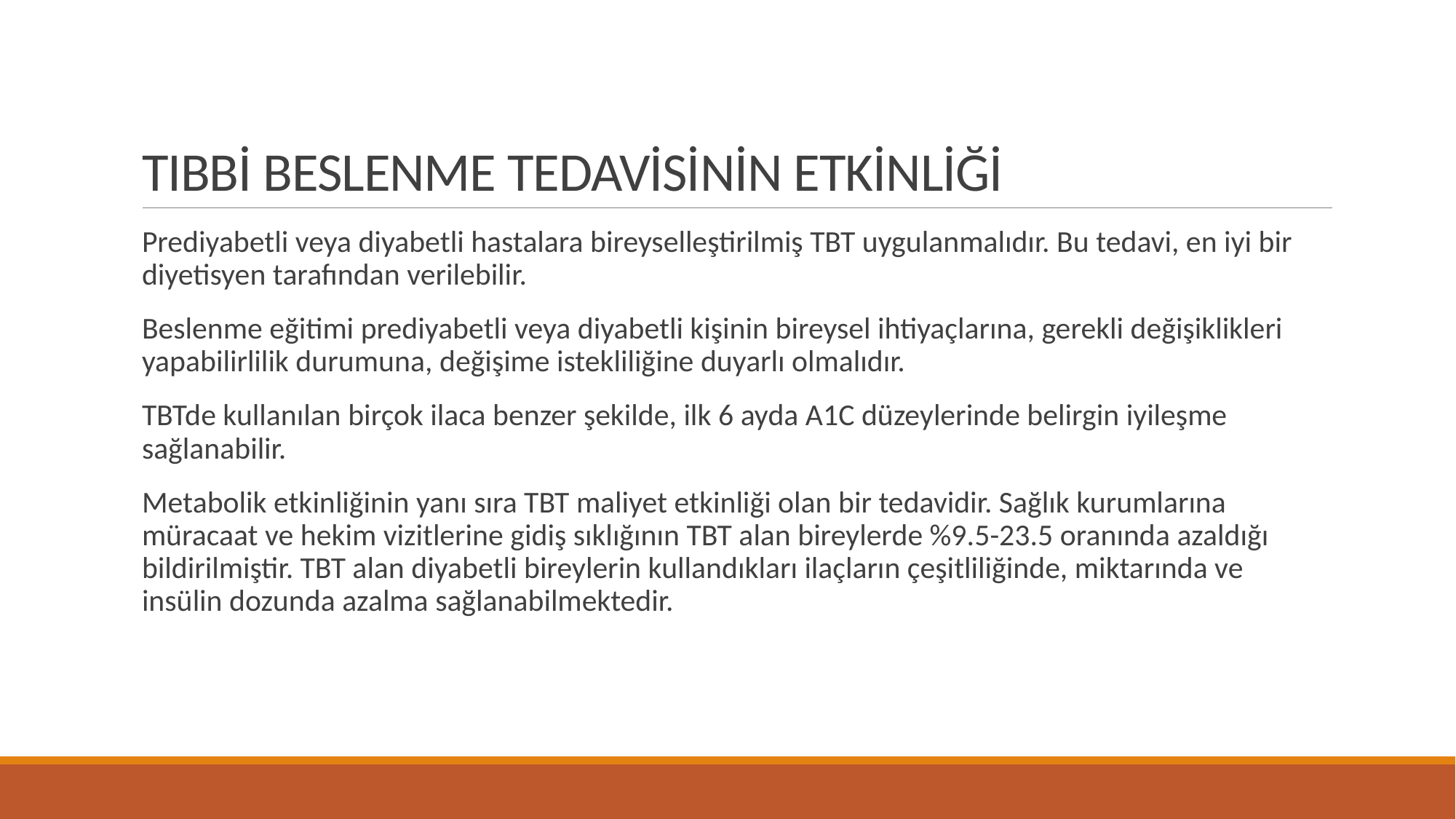

# TIBBİ BESLENME TEDAVİSİNİN ETKİNLİĞİ
Prediyabetli veya diyabetli hastalara bireyselleştirilmiş TBT uygulanmalıdır. Bu tedavi, en iyi bir diyetisyen tarafından verilebilir.
Beslenme eğitimi prediyabetli veya diyabetli kişinin bireysel ihtiyaçlarına, gerekli değişiklikleri yapabilirlilik durumuna, değişime istekliliğine duyarlı olmalıdır.
TBTde kullanılan birçok ilaca benzer şekilde, ilk 6 ayda A1C düzeylerinde belirgin iyileşme sağlanabilir.
Metabolik etkinliğinin yanı sıra TBT maliyet etkinliği olan bir tedavidir. Sağlık kurumlarına müracaat ve hekim vizitlerine gidiş sıklığının TBT alan bireylerde %9.5-23.5 oranında azaldığı bildirilmiştir. TBT alan diyabetli bireylerin kullandıkları ilaçların çeşitliliğinde, miktarında ve insülin dozunda azalma sağlanabilmektedir.